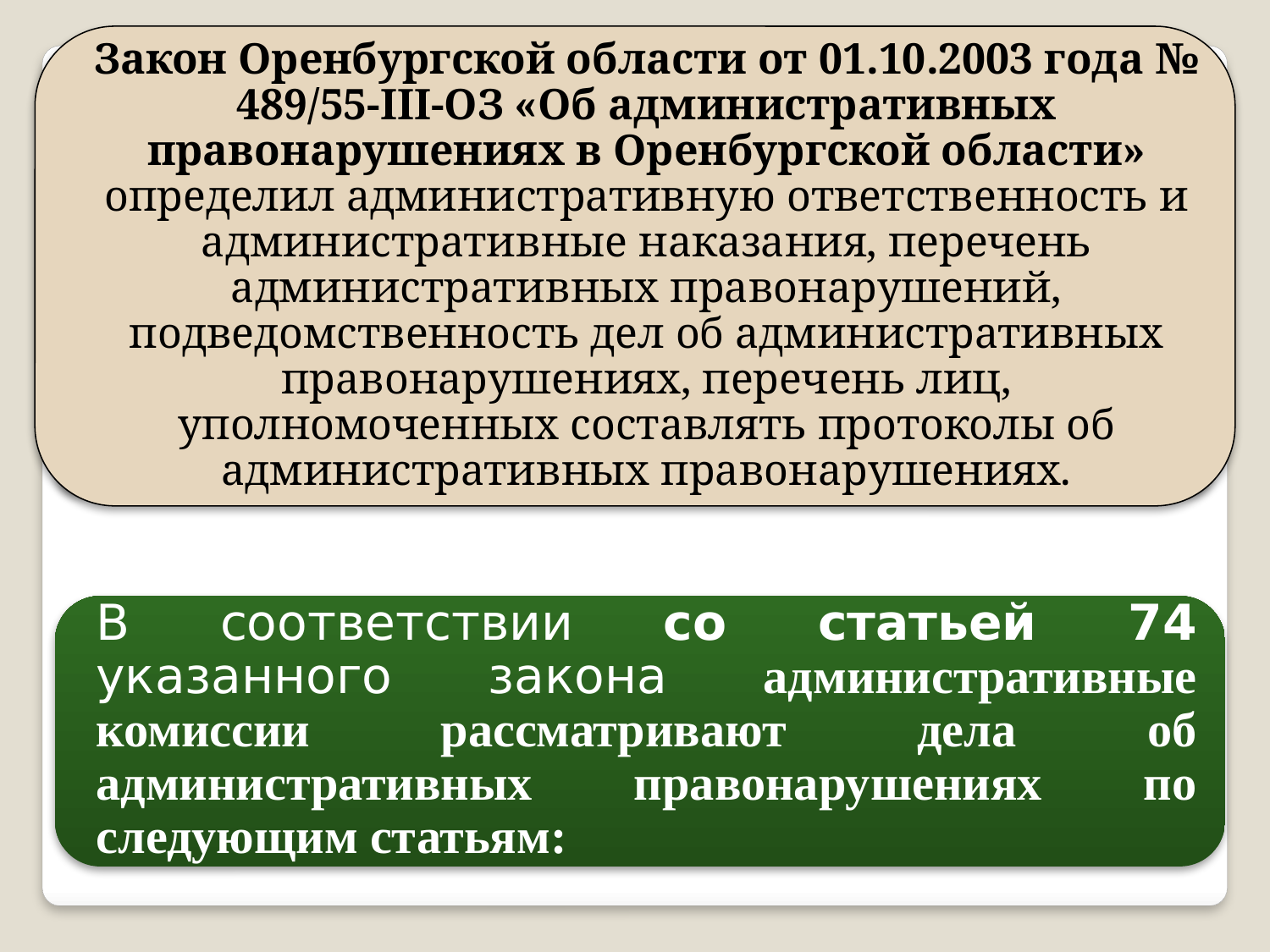

Закон Оренбургской области от 01.10.2003 года № 489/55-III-ОЗ «Об административных правонарушениях в Оренбургской области» определил административную ответственность и административные наказания, перечень административных правонарушений, подведомственность дел об административных правонарушениях, перечень лиц, уполномоченных составлять протоколы об административных правонарушениях.
В соответствии со статьей 74 указанного закона административные комиссии рассматривают дела об административных правонарушениях по следующим статьям: